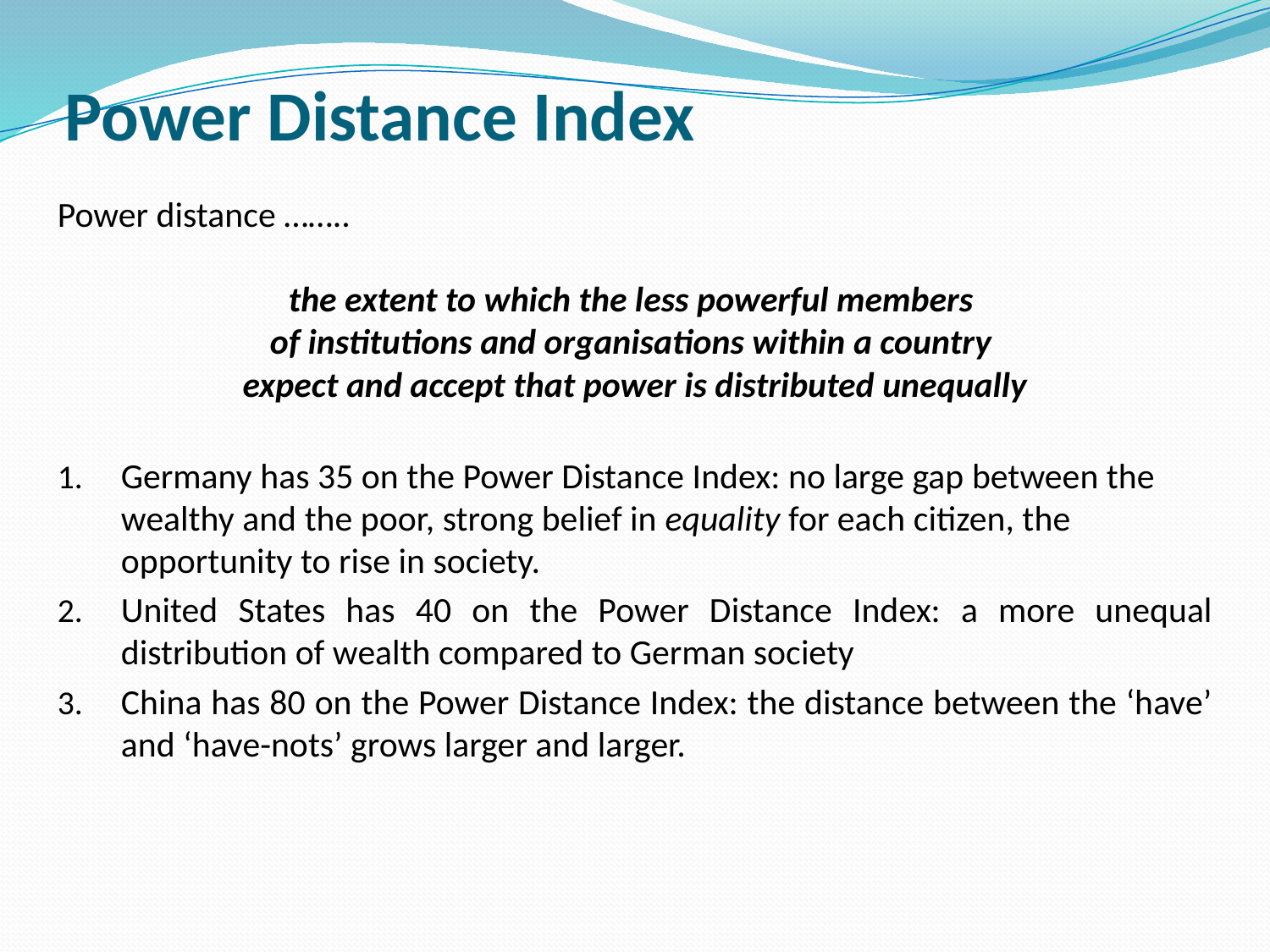

# Power Distance Index
Power distance ……..

the extent to which the less powerful members
of institutions and organisations within a country
expect and accept that power is distributed unequally

Germany has 35 on the Power Distance Index: no large gap between the wealthy and the poor, strong belief in equality for each citizen, the opportunity to rise in society.
United States has 40 on the Power Distance Index: a more unequal distribution of wealth compared to German society
China has 80 on the Power Distance Index: the distance between the ‘have’ and ‘have-nots’ grows larger and larger.